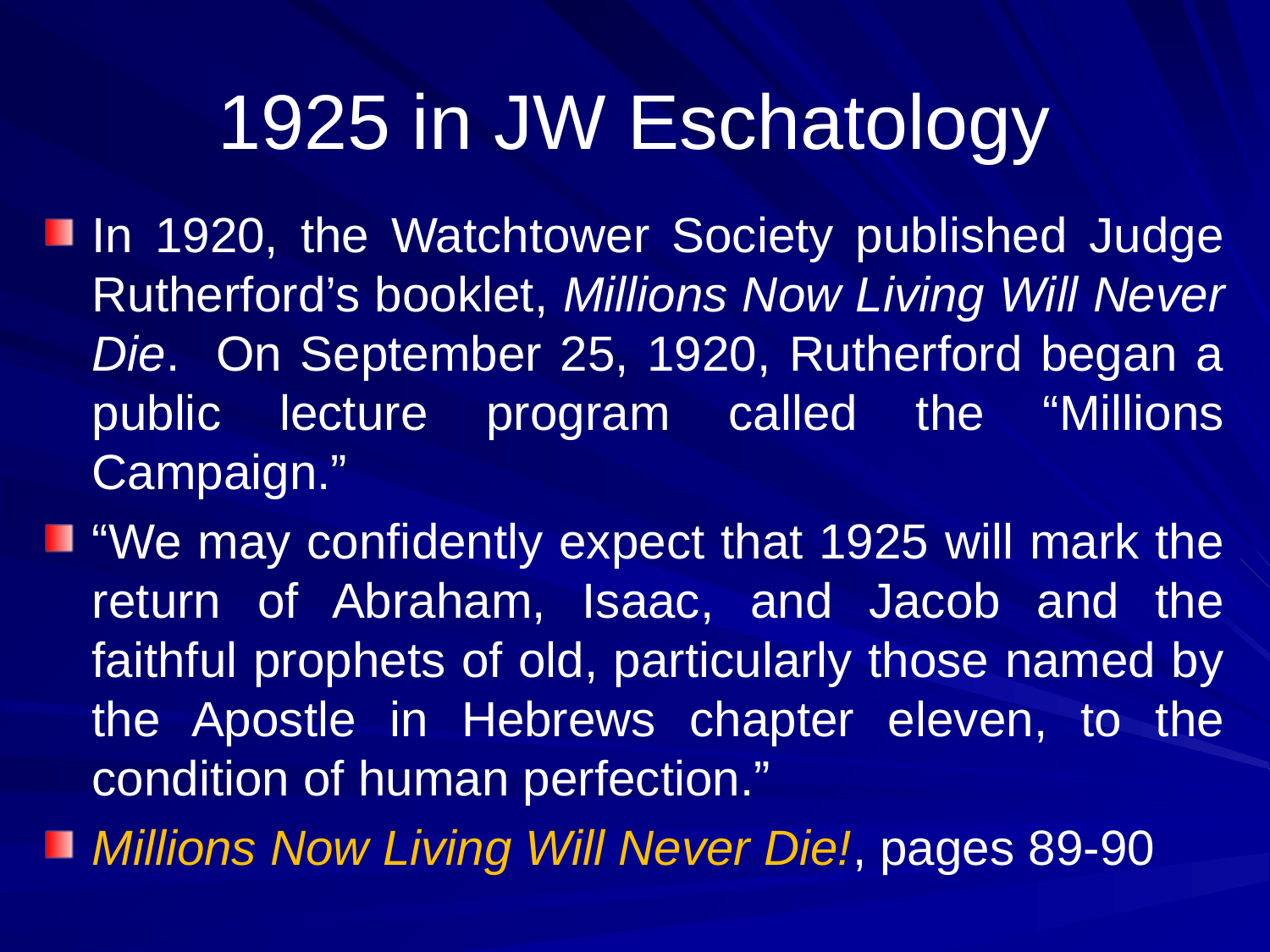

# 1925 in JW Eschatology
In 1920, the Watchtower Society published Judge Rutherford’s booklet, Millions Now Living Will Never Die.  On September 25, 1920, Rutherford began a public lecture program called the “Millions Campaign.”
“We may confidently expect that 1925 will mark the return of Abraham, Isaac, and Jacob and the faithful prophets of old, particularly those named by the Apostle in Hebrews chapter eleven, to the condition of human perfection.”
Millions Now Living Will Never Die!, pages 89-90